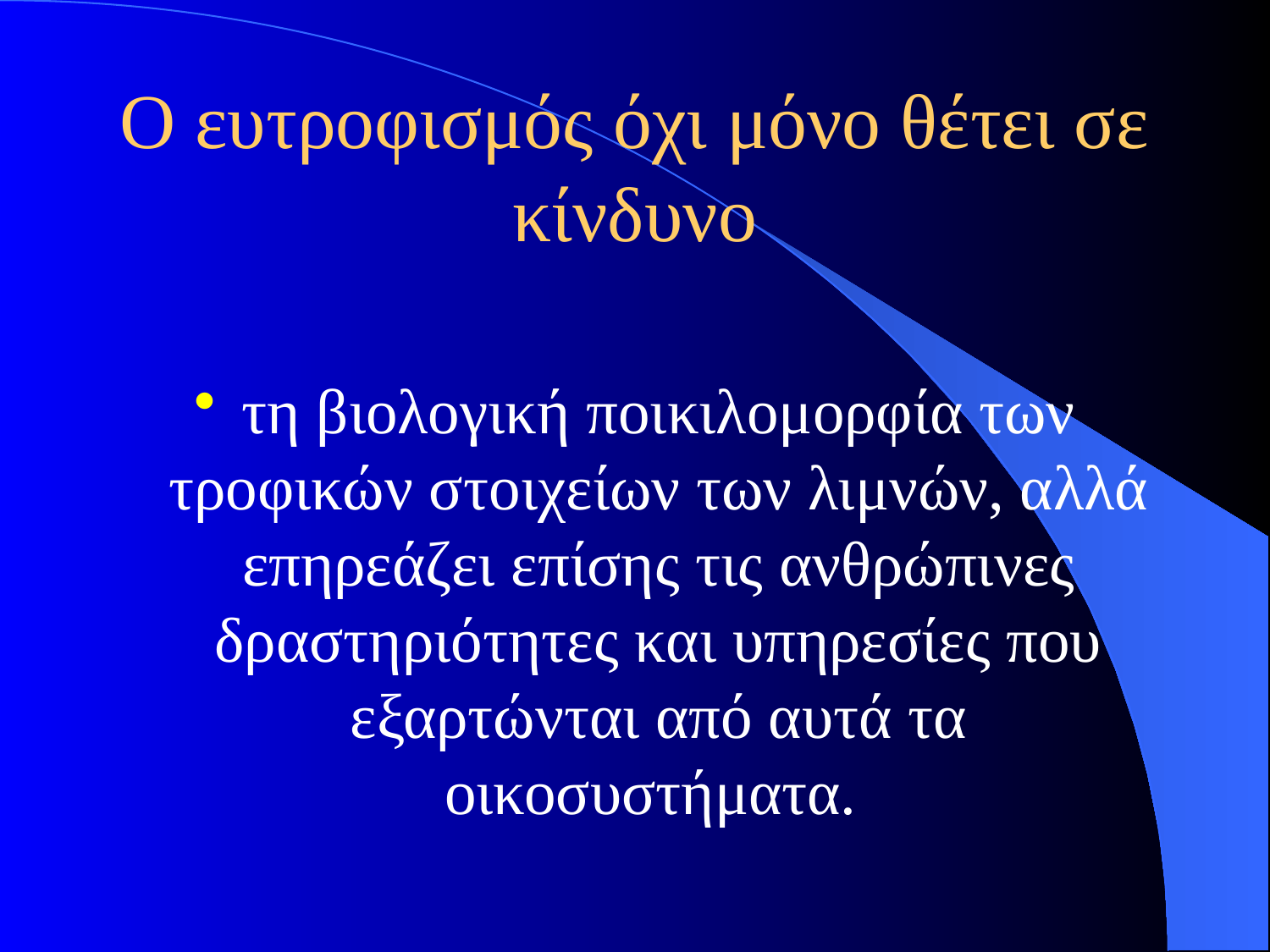

# Ο ευτροφισμός όχι μόνο θέτει σε κίνδυνο

τη βιολογική ποικιλομορφία των τροφικών στοιχείων των λιμνών, αλλά επηρεάζει επίσης τις ανθρώπινες δραστηριότητες και υπηρεσίες που εξαρτώνται από αυτά τα οικοσυστήματα.